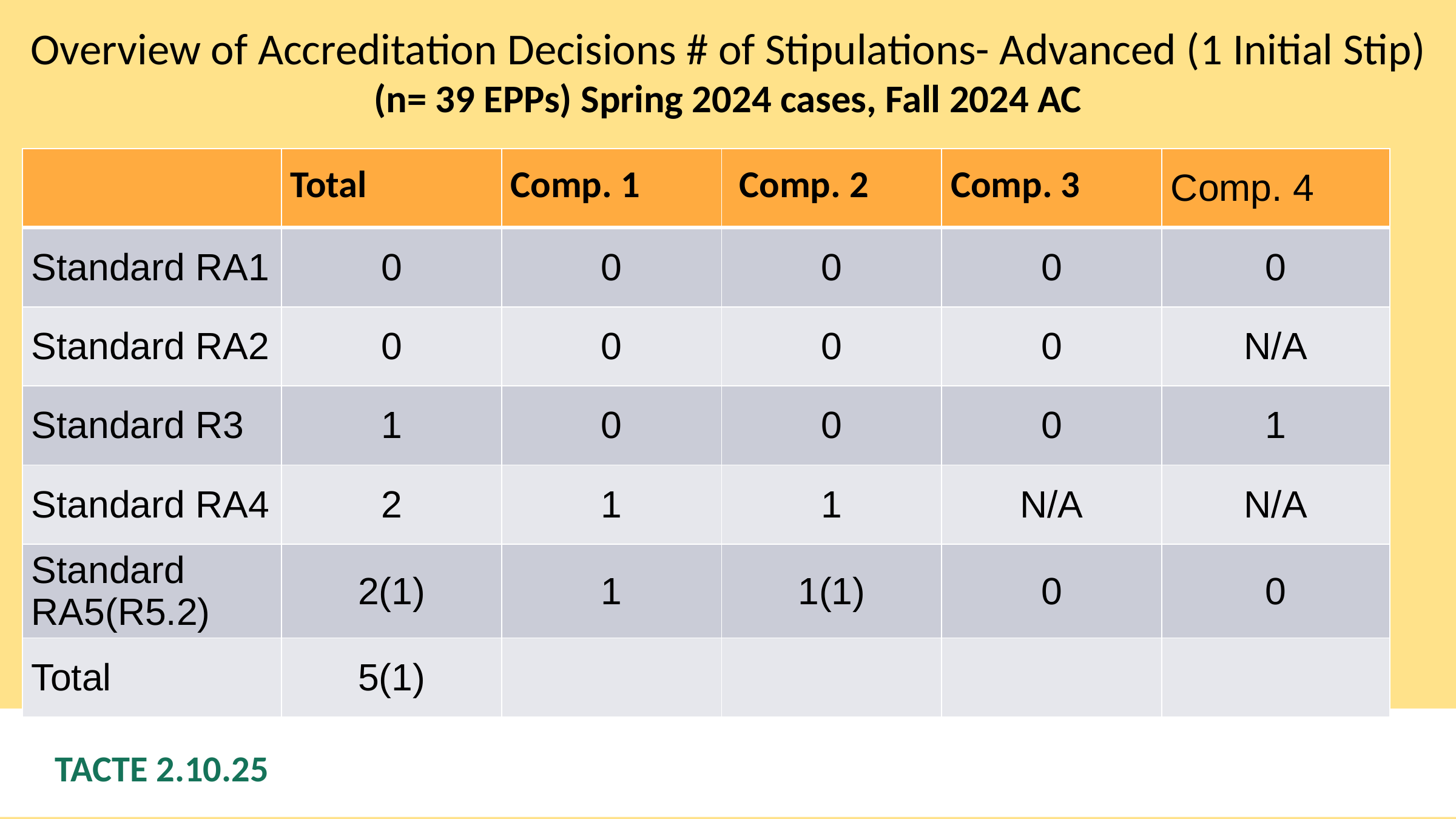

# Overview of Accreditation Decisions # of Stipulations- Advanced (1 Initial Stip)
(n= 39 EPPs) Spring 2024 cases, Fall 2024 AC

|  | Total | Comp. 1 | Comp. 2 | Comp. 3 | Comp. 4 |
| --- | --- | --- | --- | --- | --- |
| Standard RA1 | 0 | 0 | 0 | 0 | 0 |
| Standard RA2 | 0 | 0 | 0 | 0 | N/A |
| Standard R3 | 1 | 0 | 0 | 0 | 1 |
| Standard RA4 | 2 | 1 | 1 | N/A | N/A |
| Standard RA5(R5.2) | 2(1) | 1 | 1(1) | 0 | 0 |
| Total | 5(1) |  |  |  |  |